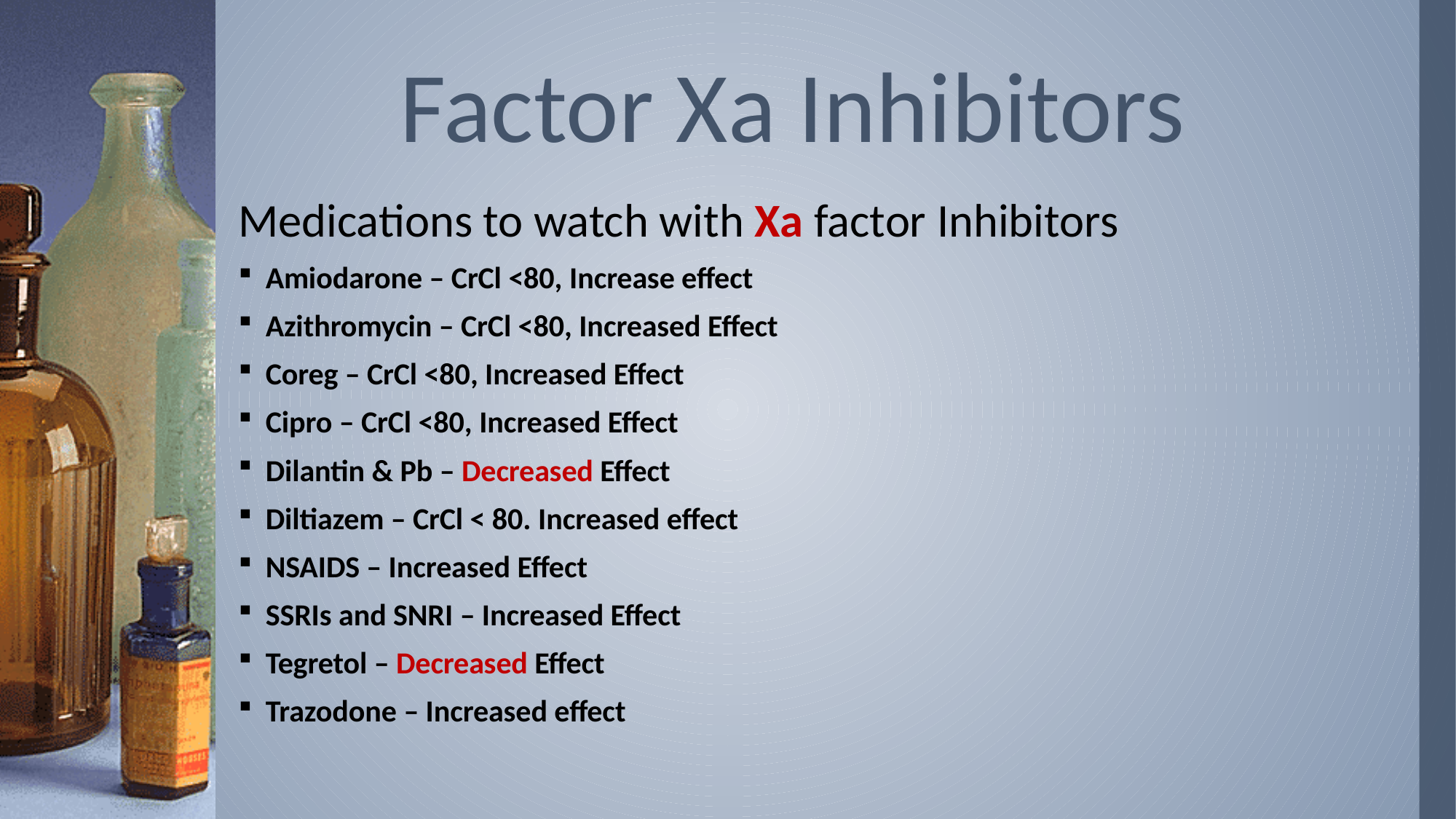

# Factor Xa Inhibitors
Medications to watch with Xa factor Inhibitors
Amiodarone – CrCl <80, Increase effect
Azithromycin – CrCl <80, Increased Effect
Coreg – CrCl <80, Increased Effect
Cipro – CrCl <80, Increased Effect
Dilantin & Pb – Decreased Effect
Diltiazem – CrCl < 80. Increased effect
NSAIDS – Increased Effect
SSRIs and SNRI – Increased Effect
Tegretol – Decreased Effect
Trazodone – Increased effect